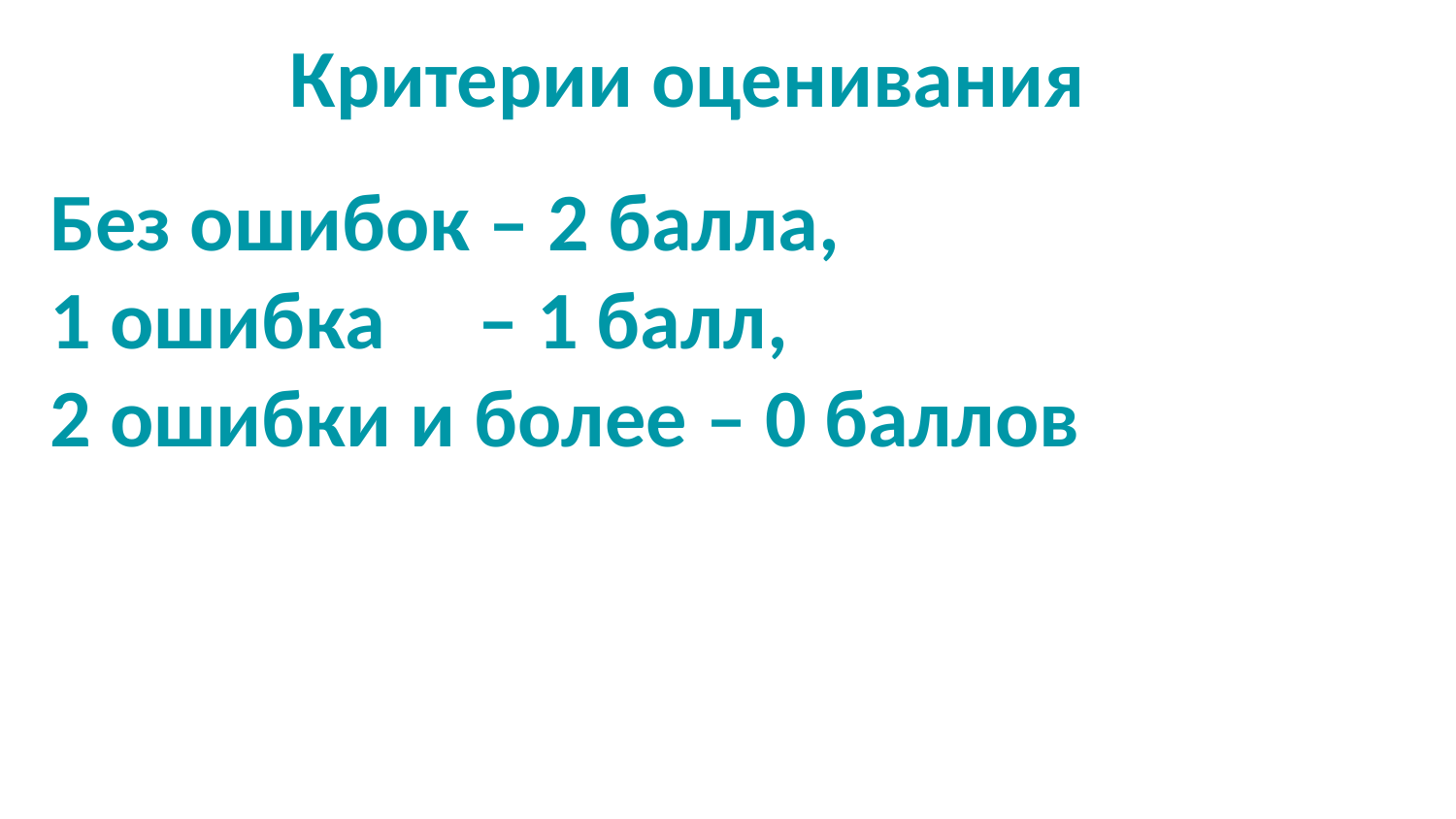

Критерии оценивания
Без ошибок – 2 балла,
1 ошибка     – 1 балл,
2 ошибки и более – 0 баллов